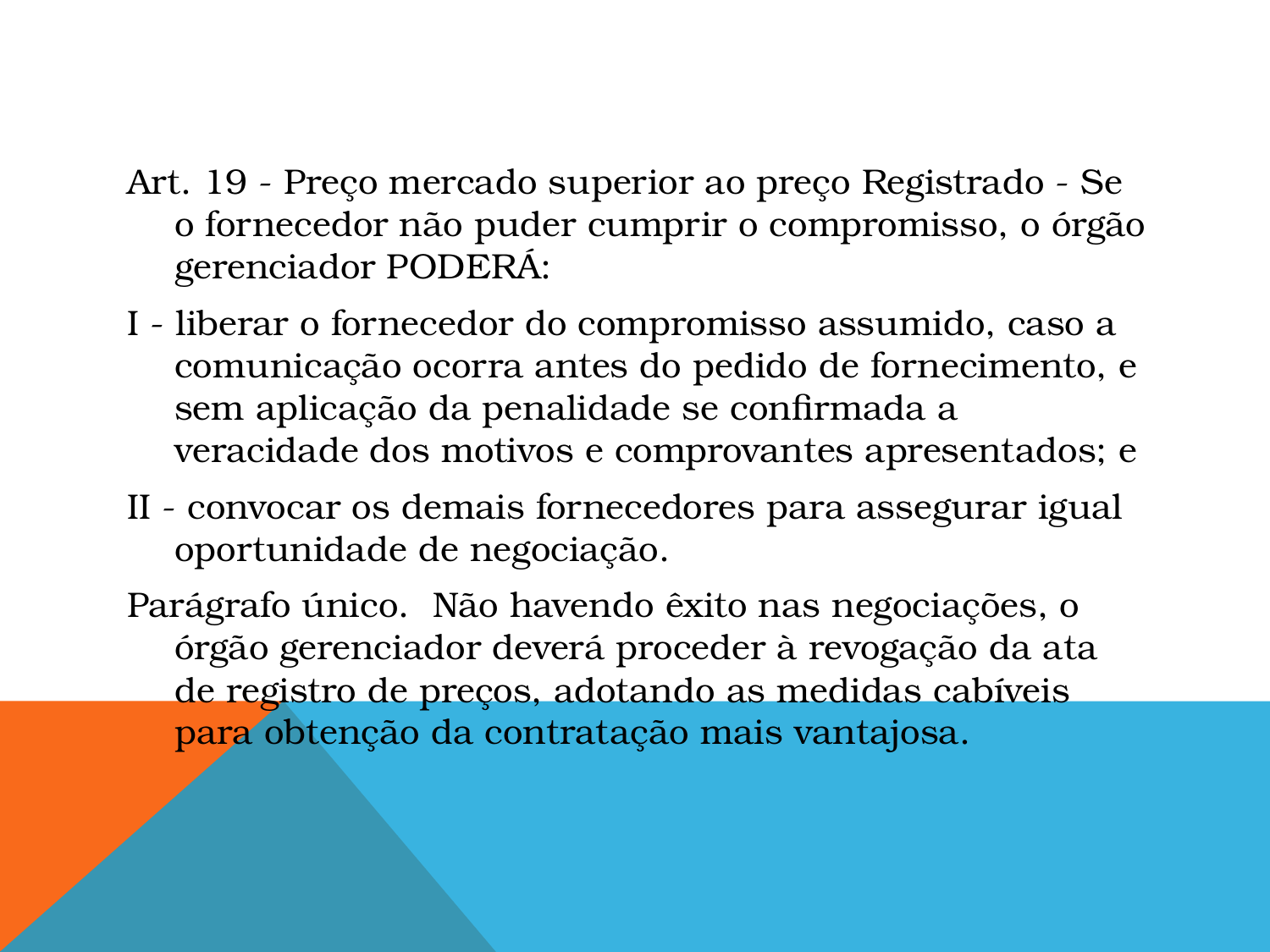

#
Art. 19 - Preço mercado superior ao preço Registrado - Se o fornecedor não puder cumprir o compromisso, o órgão gerenciador PODERÁ:
I - liberar o fornecedor do compromisso assumido, caso a comunicação ocorra antes do pedido de fornecimento, e sem aplicação da penalidade se confirmada a veracidade dos motivos e comprovantes apresentados; e
II - convocar os demais fornecedores para assegurar igual oportunidade de negociação.
Parágrafo único.  Não havendo êxito nas negociações, o órgão gerenciador deverá proceder à revogação da ata de registro de preços, adotando as medidas cabíveis para obtenção da contratação mais vantajosa.